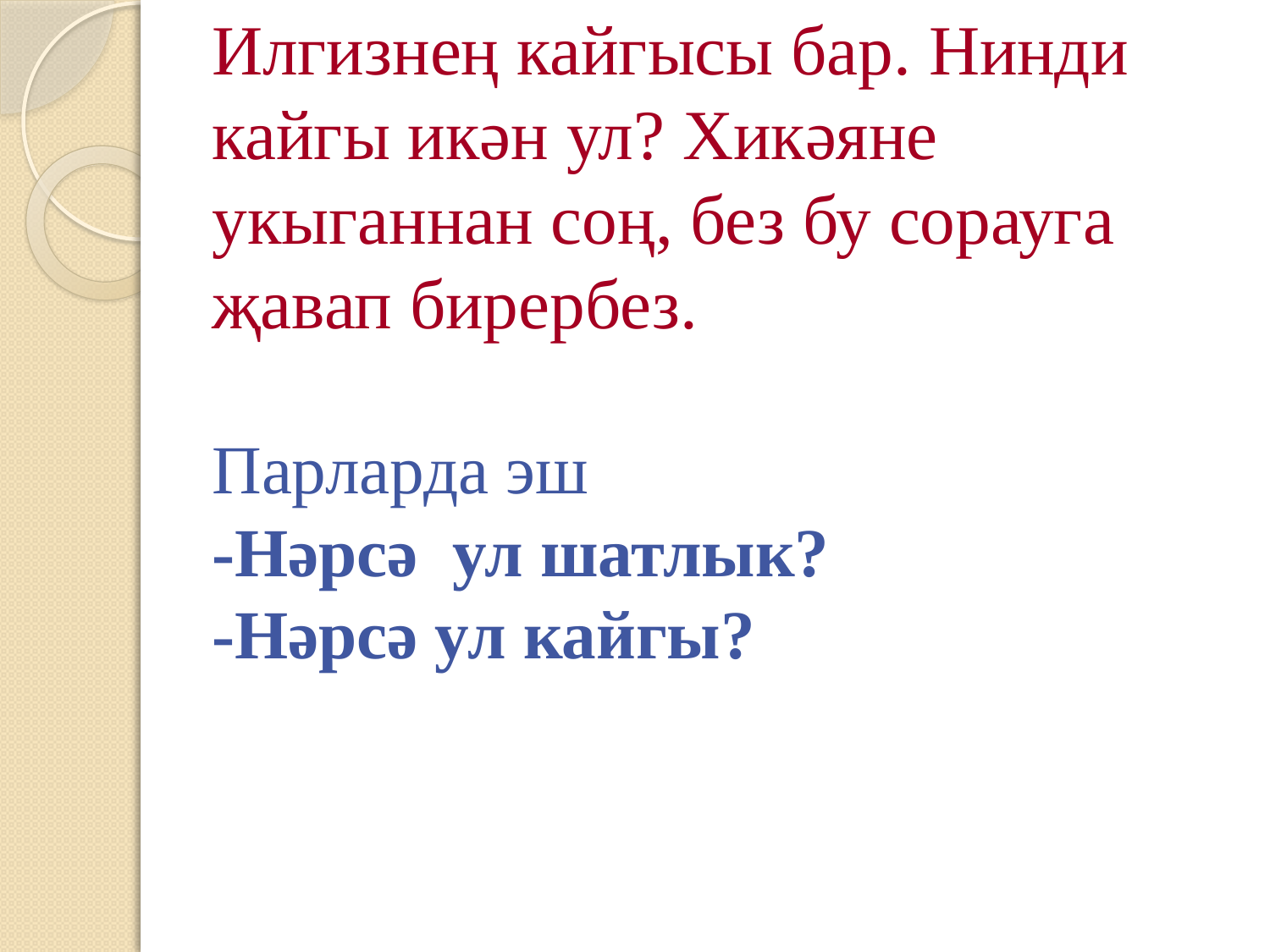

# Илгизнең кайгысы бар. Нинди кайгы икән ул? Хикәяне укыганнан соң, без бу сорауга җавап бирербез. Парларда эш -Нәрсә  ул шатлык? -Нәрсә ул кайгы?